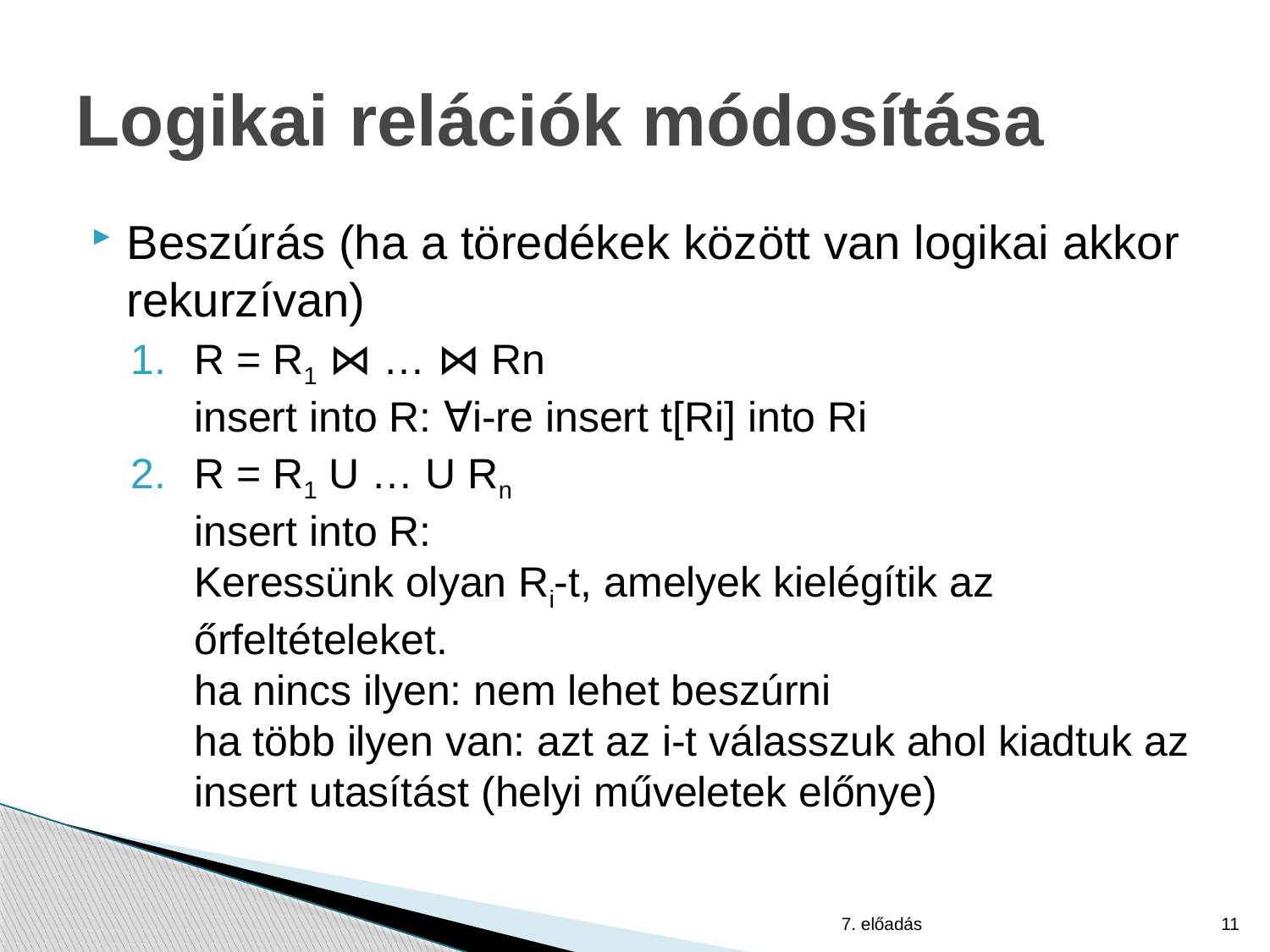

# Logikai relációk módosítása
Beszúrás (ha a töredékek között van logikai akkor rekurzívan)
R = R1 ⋈ … ⋈ Rn
insert into R: ∀i-re insert t[Ri] into Ri
R = R1 U … U Rn
insert into R:
Keressünk olyan Ri-t, amelyek kielégítik az őrfeltételeket.
ha nincs ilyen: nem lehet beszúrni
ha több ilyen van: azt az i-t válasszuk ahol kiadtuk az insert utasítást (helyi műveletek előnye)
7. előadás
11